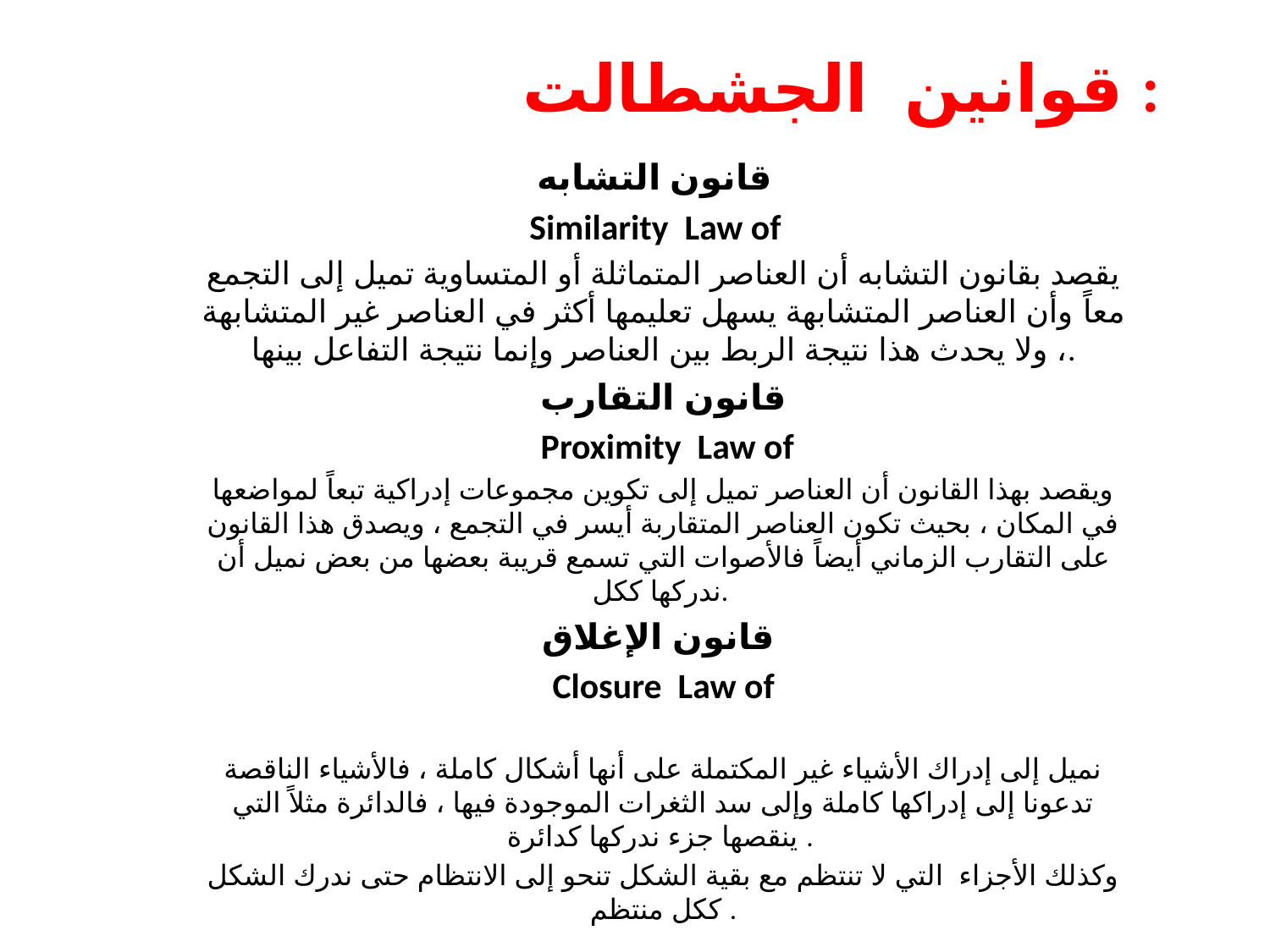

قوانين  الجشطالت :
قانون التشابه
Similarity  Law of
يقصد بقانون التشابه أن العناصر المتماثلة أو المتساوية تميل إلى التجمع معاً وأن العناصر المتشابهة يسهل تعليمها أكثر في العناصر غير المتشابهة ، ولا يحدث هذا نتيجة الربط بين العناصر وإنما نتيجة التفاعل بينها.
قانون التقارب
  Proximity  Law of
ويقصد بهذا القانون أن العناصر تميل إلى تكوين مجموعات إدراكية تبعاً لمواضعها في المكان ، بحيث تكون العناصر المتقاربة أيسر في التجمع ، ويصدق هذا القانون على التقارب الزماني أيضاً فالأصوات التي تسمع قريبة بعضها من بعض نميل أن ندركها ككل.
قانون الإغلاق
Closure  Law of

نميل إلى إدراك الأشياء غير المكتملة على أنها أشكال كاملة ، فالأشياء الناقصة تدعونا إلى إدراكها كاملة وإلى سد الثغرات الموجودة فيها ، فالدائرة مثلاً التي ينقصها جزء ندركها كدائرة .
وكذلك الأجزاء  التي لا تنتظم مع بقية الشكل تنحو إلى الانتظام حتى ندرك الشكل ككل منتظم .